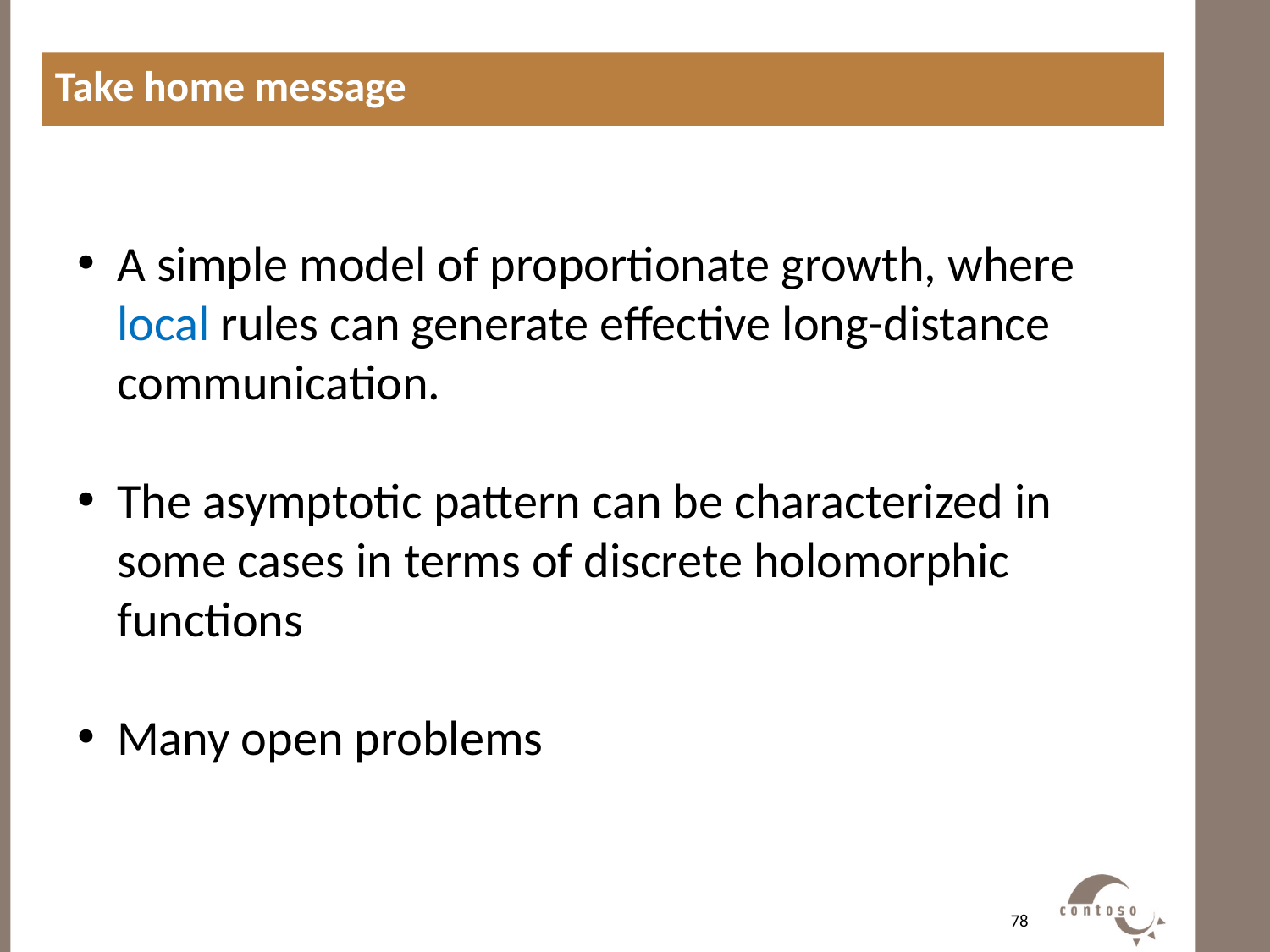

Take home message
#
A simple model of proportionate growth, where local rules can generate effective long-distance communication.

The asymptotic pattern can be characterized in some cases in terms of discrete holomorphic functions

Many open problems
78